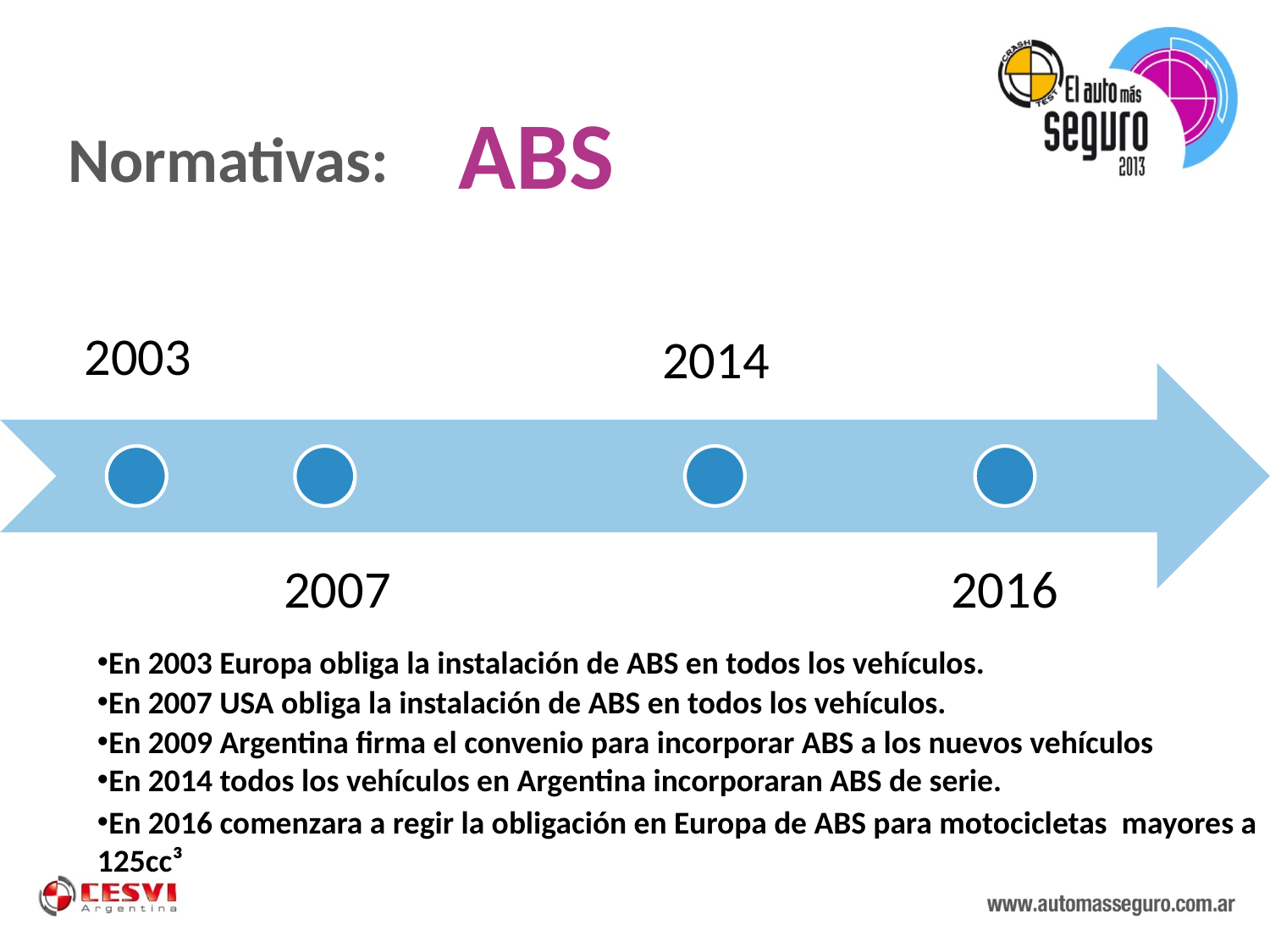

ABS
# Normativas:
2003
2007
2014
2016

En 2003 Europa obliga la instalación de ABS en todos los vehículos.
En 2007 USA obliga la instalación de ABS en todos los vehículos.
En 2009 Argentina firma el convenio para incorporar ABS a los nuevos vehículos
En 2014 todos los vehículos en Argentina incorporaran ABS de serie.
En 2016 comenzara a regir la obligación en Europa de ABS para motocicletas  mayores a 125cc³